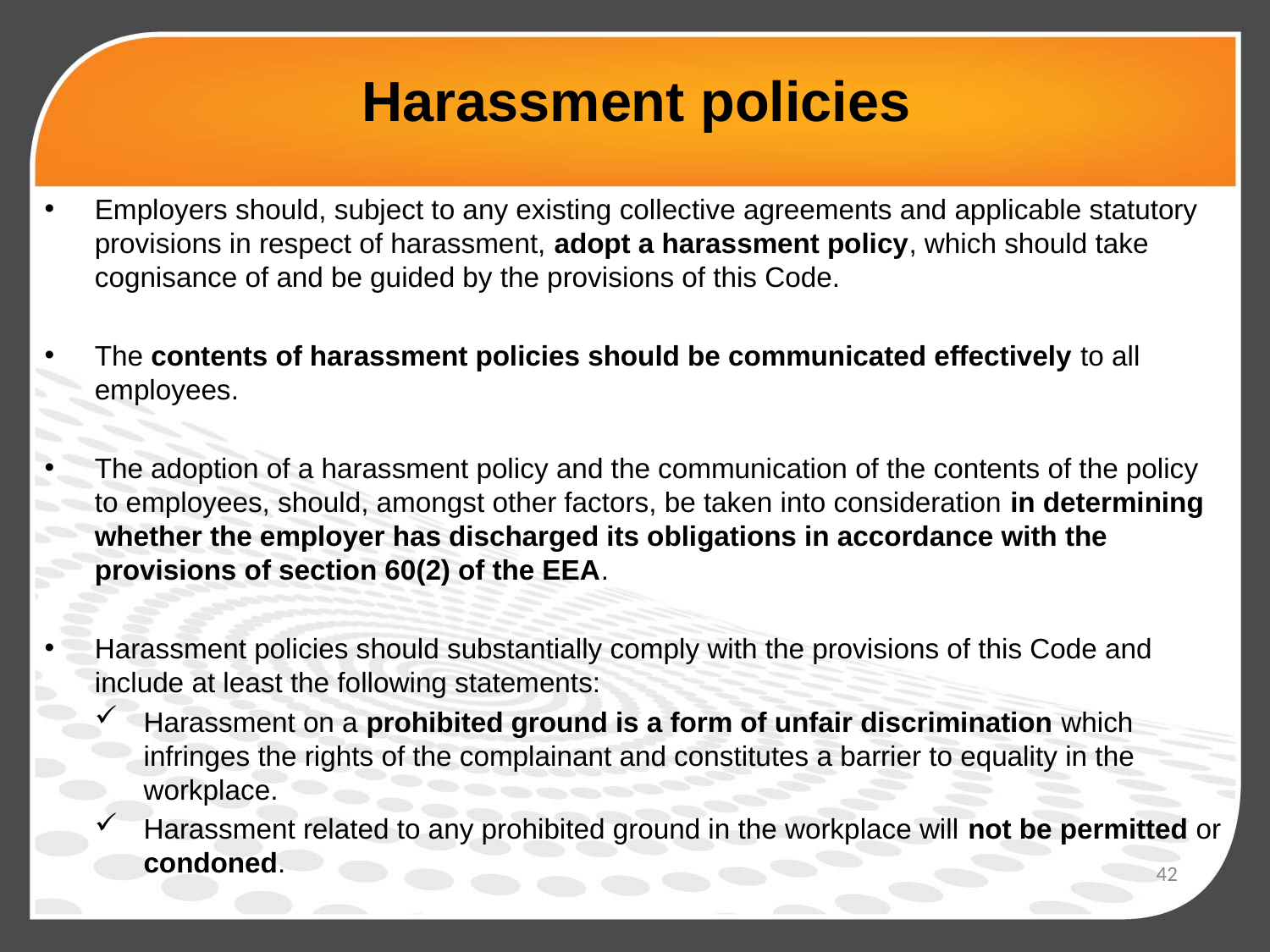

# Harassment policies
Employers should, subject to any existing collective agreements and applicable statutory provisions in respect of harassment, adopt a harassment policy, which should take cognisance of and be guided by the provisions of this Code.

The contents of harassment policies should be communicated effectively to all employees.

The adoption of a harassment policy and the communication of the contents of the policy to employees, should, amongst other factors, be taken into consideration in determining whether the employer has discharged its obligations in accordance with the provisions of section 60(2) of the EEA.

Harassment policies should substantially comply with the provisions of this Code and include at least the following statements:
Harassment on a prohibited ground is a form of unfair discrimination which infringes the rights of the complainant and constitutes a barrier to equality in the workplace.
Harassment related to any prohibited ground in the workplace will not be permitted or condoned.

42